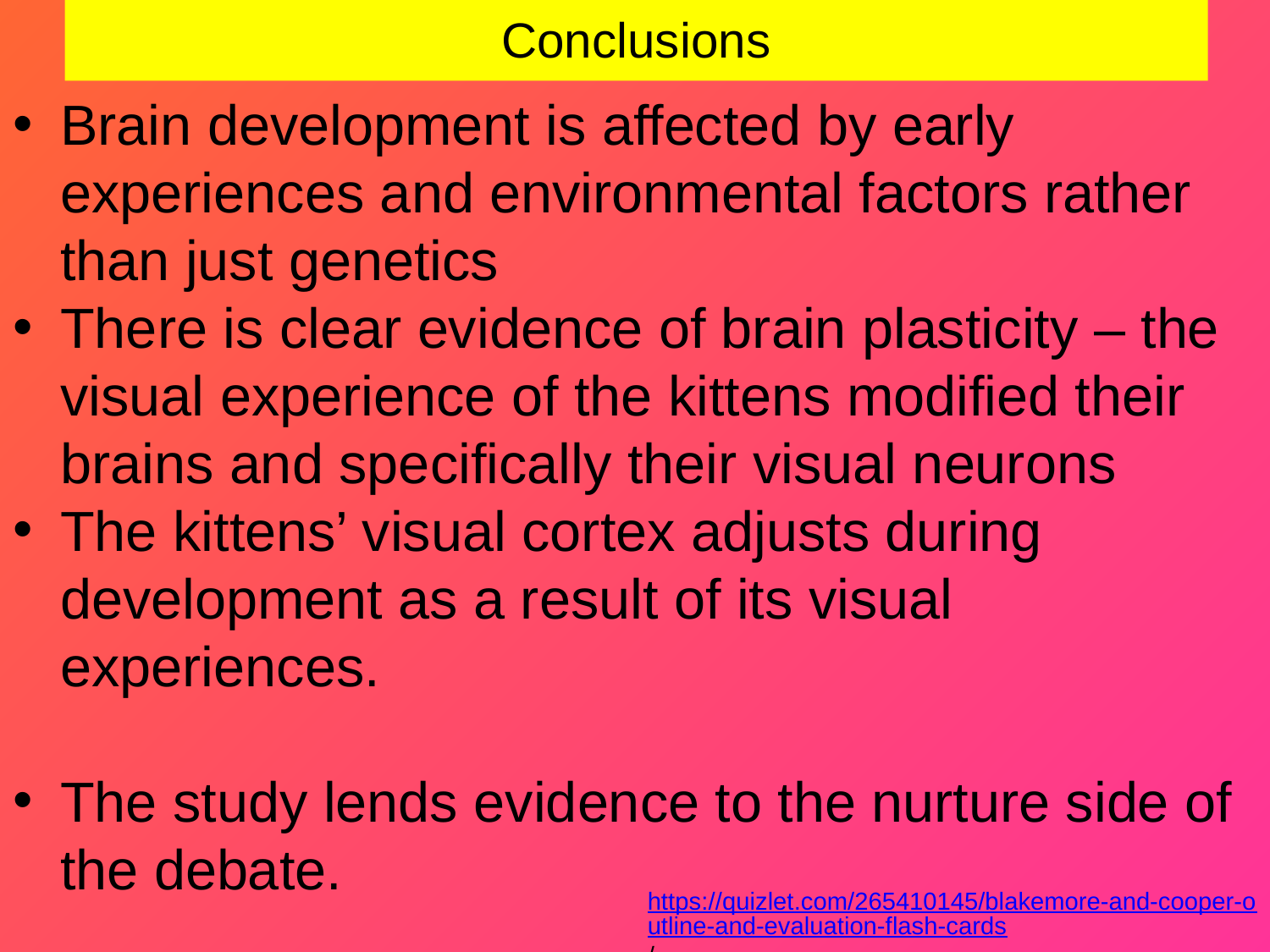

# Conclusions
Brain development is affected by early experiences and environmental factors rather than just genetics
There is clear evidence of brain plasticity – the visual experience of the kittens modified their brains and specifically their visual neurons
The kittens’ visual cortex adjusts during development as a result of its visual experiences.

The study lends evidence to the nurture side of the debate.

https://quizlet.com/265410145/blakemore-and-cooper-outline-and-evaluation-flash-cards/